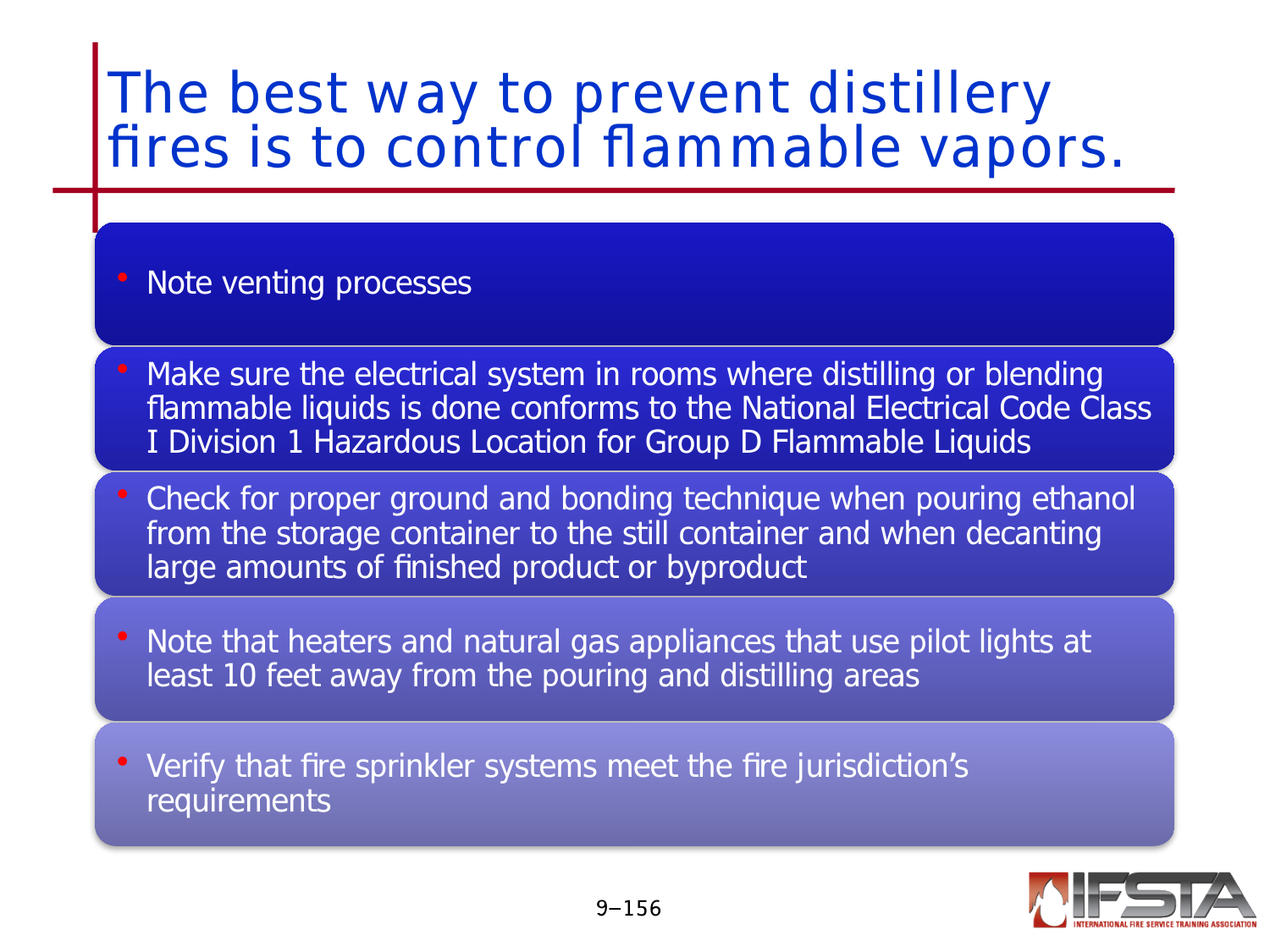

# The best way to prevent distillery fires is to control flammable vapors.
Note venting processes
Make sure the electrical system in rooms where distilling or blending flammable liquids is done conforms to the National Electrical Code Class I Division 1 Hazardous Location for Group D Flammable Liquids
Check for proper ground and bonding technique when pouring ethanol from the storage container to the still container and when decanting large amounts of finished product or byproduct
Note that heaters and natural gas appliances that use pilot lights at least 10 feet away from the pouring and distilling areas
Verify that fire sprinkler systems meet the fire jurisdiction’s requirements
9–156